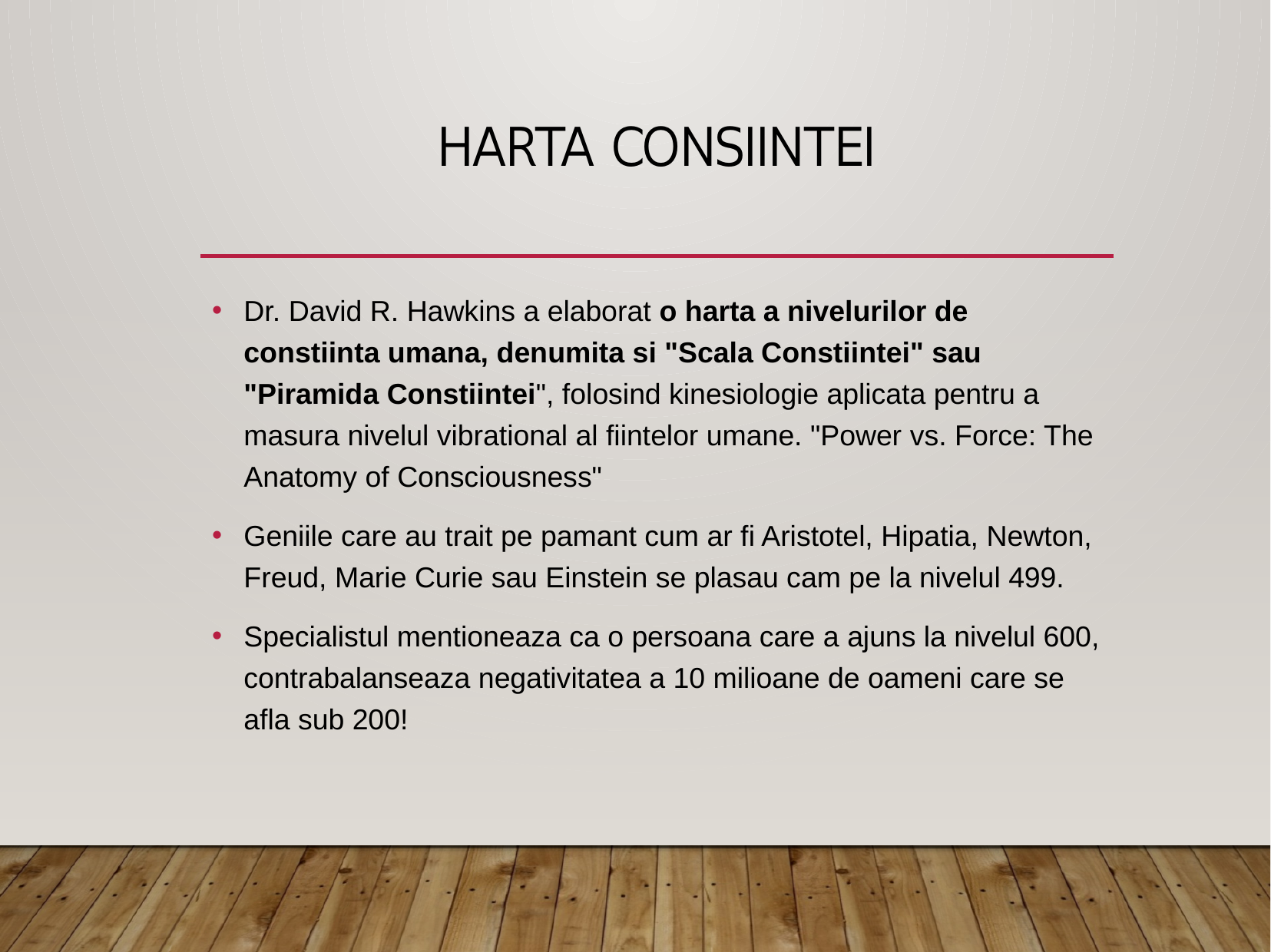

# HARTA CONSIINTEI
Dr. David R. Hawkins a elaborat o harta a nivelurilor de constiinta umana, denumita si "Scala Constiintei" sau "Piramida Constiintei", folosind kinesiologie aplicata pentru a masura nivelul vibrational al fiintelor umane. "Power vs. Force: The Anatomy of Consciousness"
Geniile care au trait pe pamant cum ar fi Aristotel, Hipatia, Newton, Freud, Marie Curie sau Einstein se plasau cam pe la nivelul 499.
Specialistul mentioneaza ca o persoana care a ajuns la nivelul 600, contrabalanseaza negativitatea a 10 milioane de oameni care se afla sub 200!